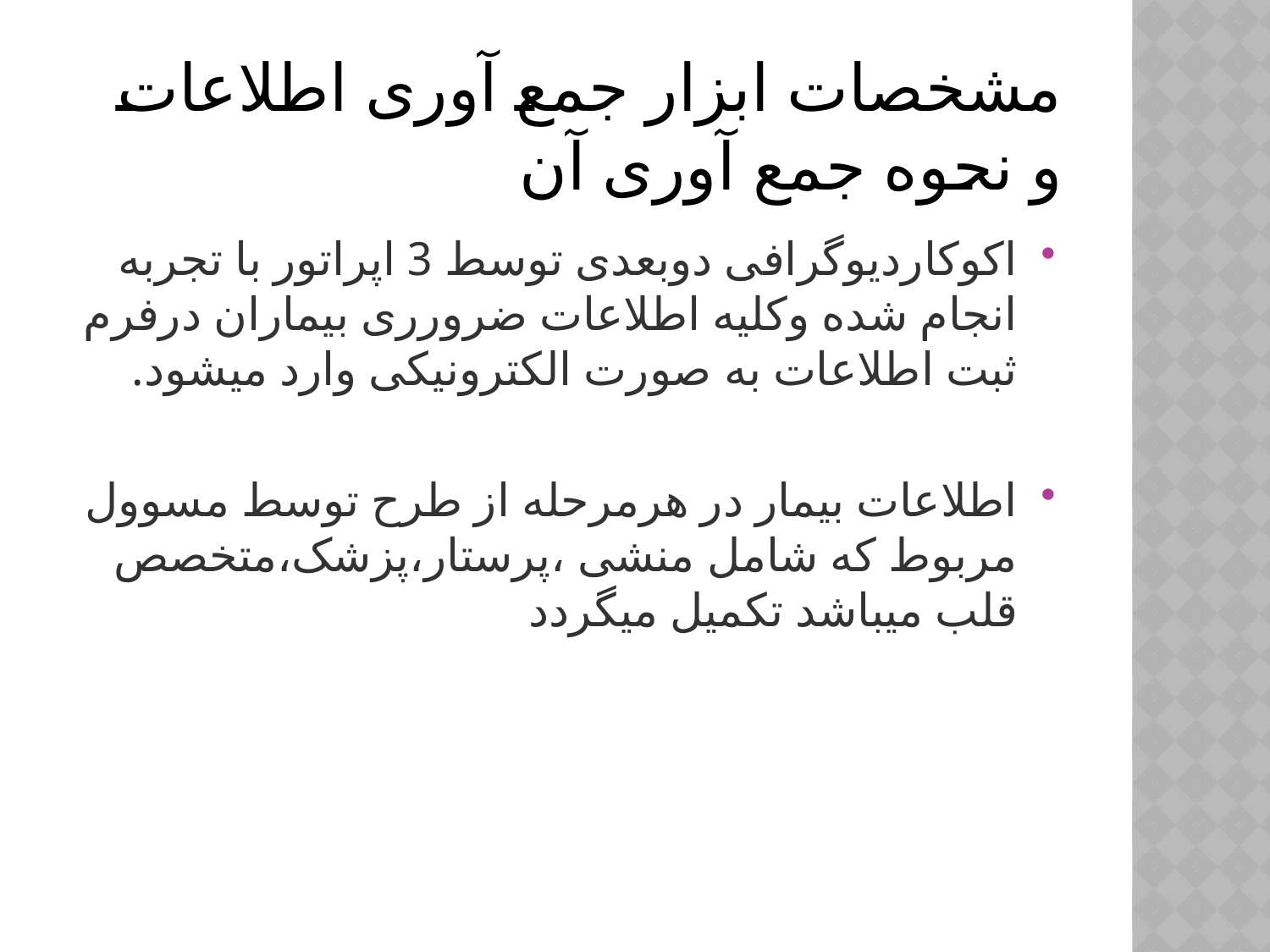

# مشخصات ابزار جمع آوری اطلاعات و نحوه جمع آوری آن
اکوکاردیوگرافی دوبعدی توسط 3 اپراتور با تجربه انجام شده وکلیه اطلاعات ضرورری بیماران درفرم ثبت اطلاعات به صورت الکترونیکی وارد میشود.

اطلاعات بیمار در هرمرحله از طرح توسط مسوول مربوط که شامل منشی ،پرستار،پزشک،متخصص قلب میباشد تکمیل میگردد